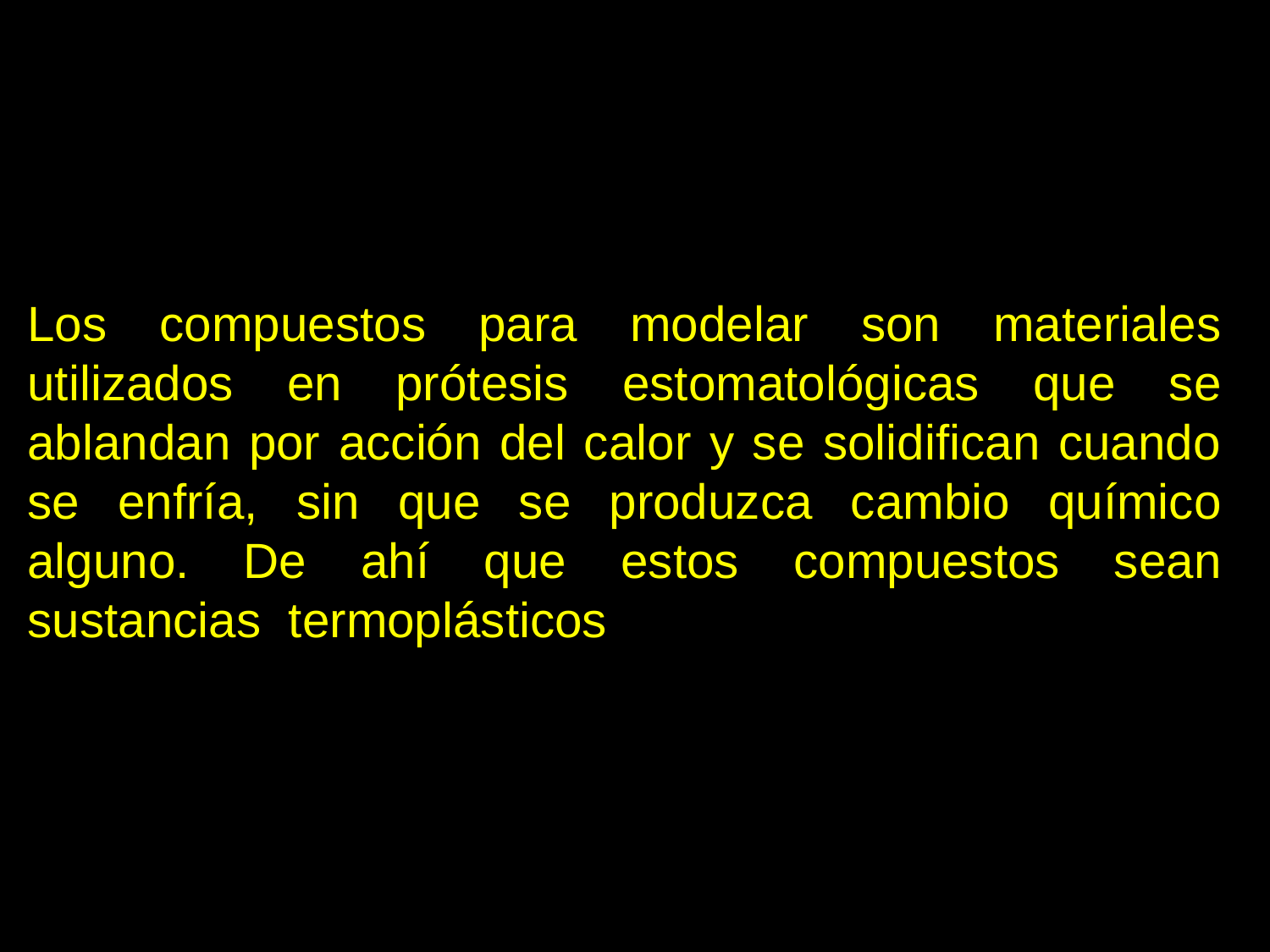

Los compuestos para modelar son materiales utilizados en prótesis estomatológicas que se ablandan por acción del calor y se solidifican cuando se enfría, sin que se produzca cambio químico alguno. De ahí que estos compuestos sean sustancias  termoplásticos